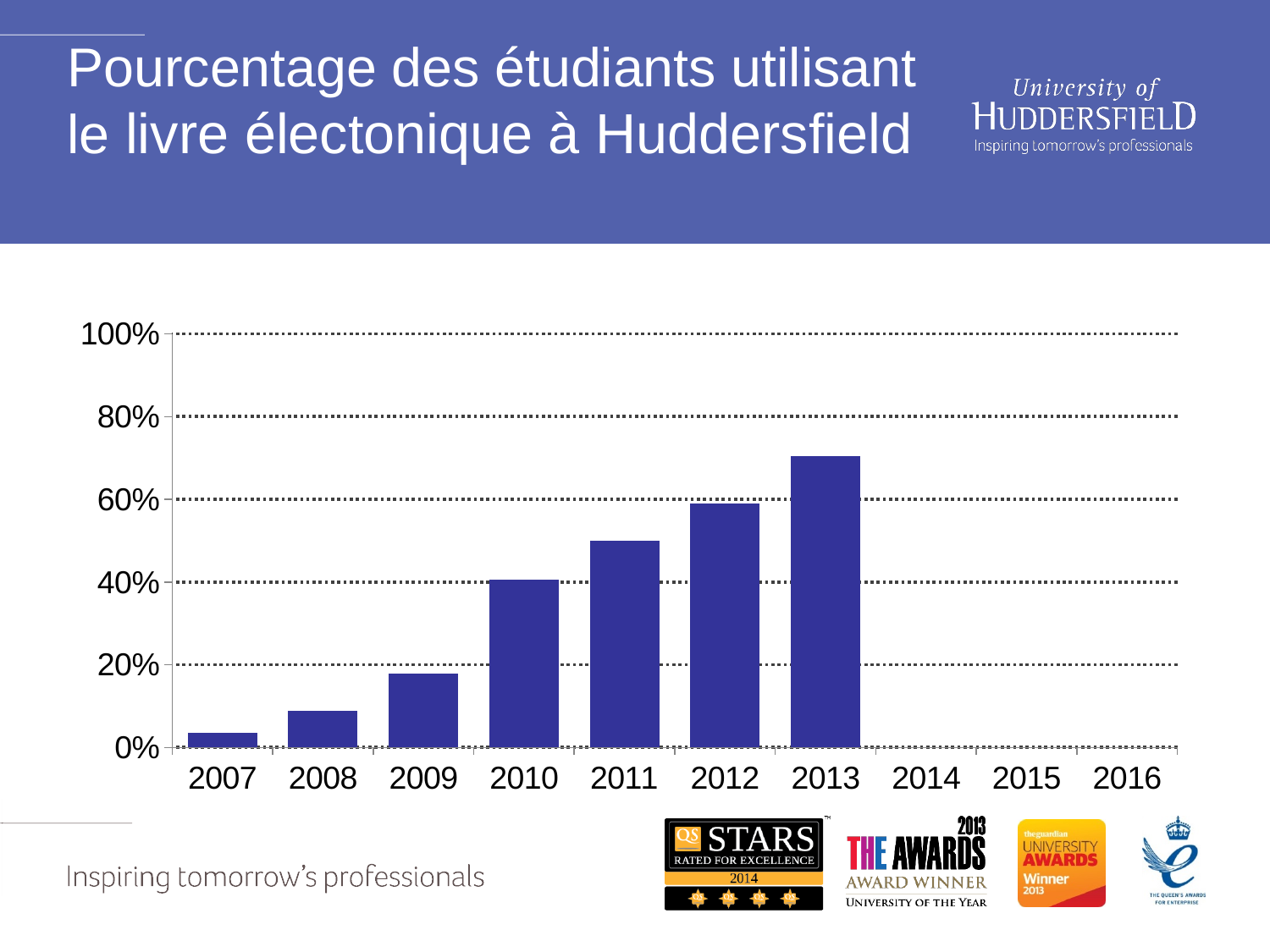

# Pourcentage des étudiants utilisant le livre électonique à Huddersfield

### Chart

| Category |  |
|---|---|
| 2007 | 0.035050823694356824 |
| 2008 | 0.08891225610468516 |
| 2009 | 0.17876551220699174 |
| 2010 | 0.4059701492537313 |
| 2011 | 0.49959976519558214 |
| 2012 | 0.589597810065277 |
| 2013 | 0.7048442375569101 |
| 2014 | None |
| 2015 | None |
| 2016 | None |